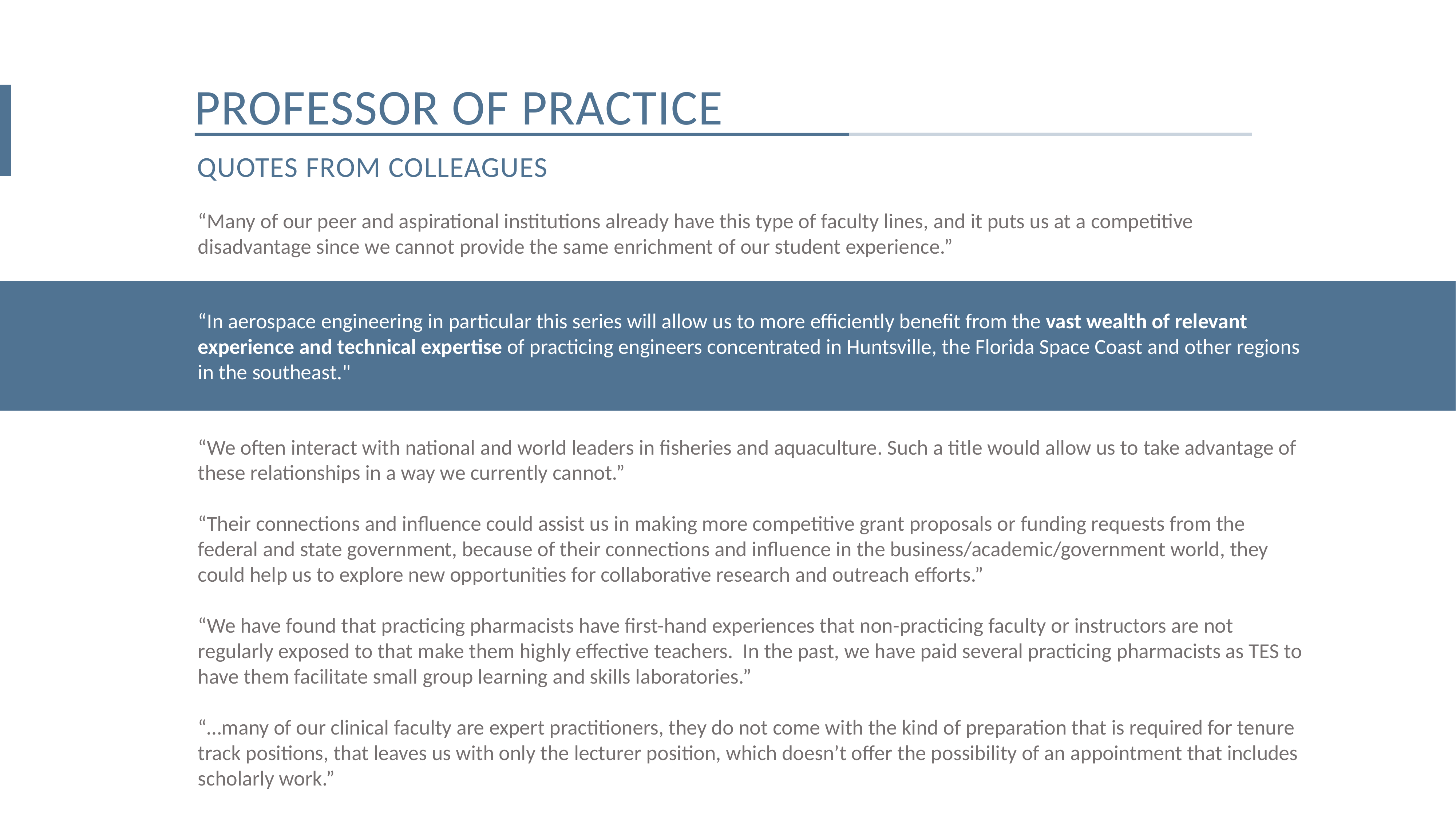

PROFESSOR OF PRACTICE

QUOTES FROM COLLEAGUES
“Many of our peer and aspirational institutions already have this type of faculty lines, and it puts us at a competitive disadvantage since we cannot provide the same enrichment of our student experience.”

“In aerospace engineering in particular this series will allow us to more efficiently benefit from the vast wealth of relevant experience and technical expertise of practicing engineers concentrated in Huntsville, the Florida Space Coast and other regions in the southeast."
“We often interact with national and world leaders in fisheries and aquaculture. Such a title would allow us to take advantage of these relationships in a way we currently cannot.”

“Their connections and influence could assist us in making more competitive grant proposals or funding requests from the federal and state government, because of their connections and influence in the business/academic/government world, they could help us to explore new opportunities for collaborative research and outreach efforts.”

“We have found that practicing pharmacists have first-hand experiences that non-practicing faculty or instructors are not regularly exposed to that make them highly effective teachers.  In the past, we have paid several practicing pharmacists as TES to have them facilitate small group learning and skills laboratories.”

“…many of our clinical faculty are expert practitioners, they do not come with the kind of preparation that is required for tenure track positions, that leaves us with only the lecturer position, which doesn’t offer the possibility of an appointment that includes scholarly work.”